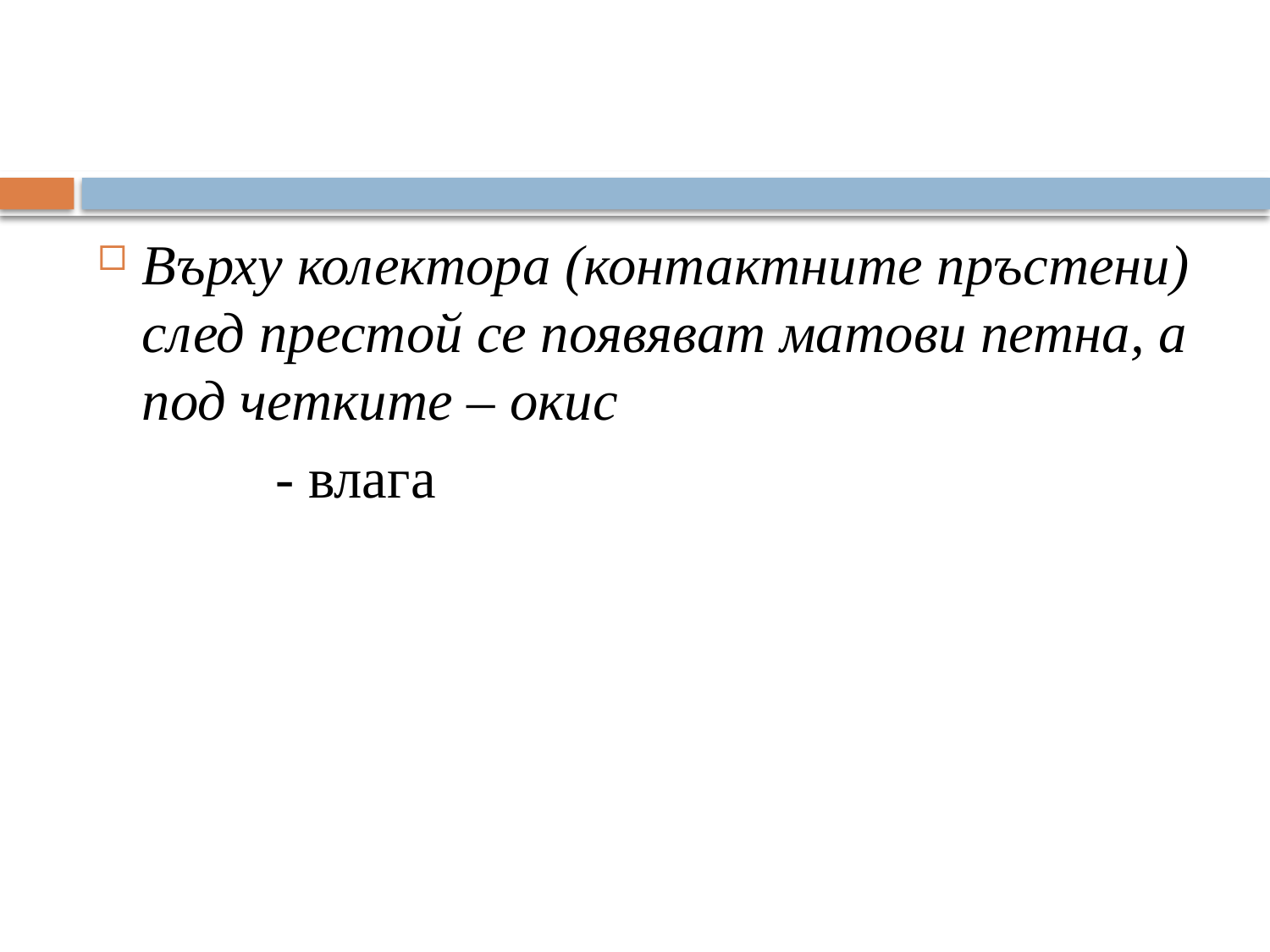

Върху колектора (контактните пръстени) след престой се появяват матови петна, а под четките – окис
	- влага